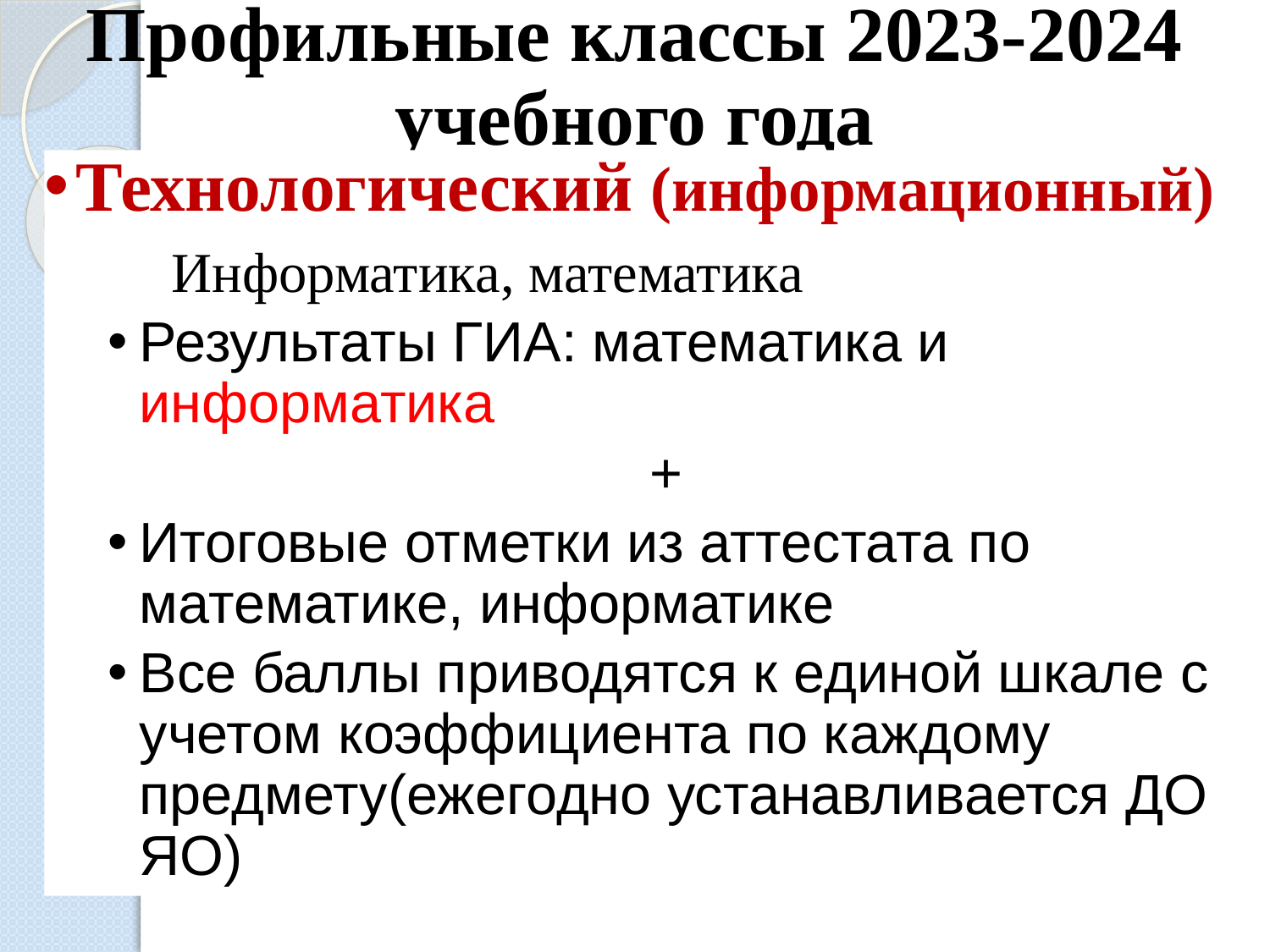

# Профильные классы 2023-2024 учебного года
Технологический (информационный)
	Информатика, математика
Результаты ГИА: математика и информатика
+
Итоговые отметки из аттестата по математике, информатике
Все баллы приводятся к единой шкале с учетом коэффициента по каждому предмету(ежегодно устанавливается ДО ЯО)